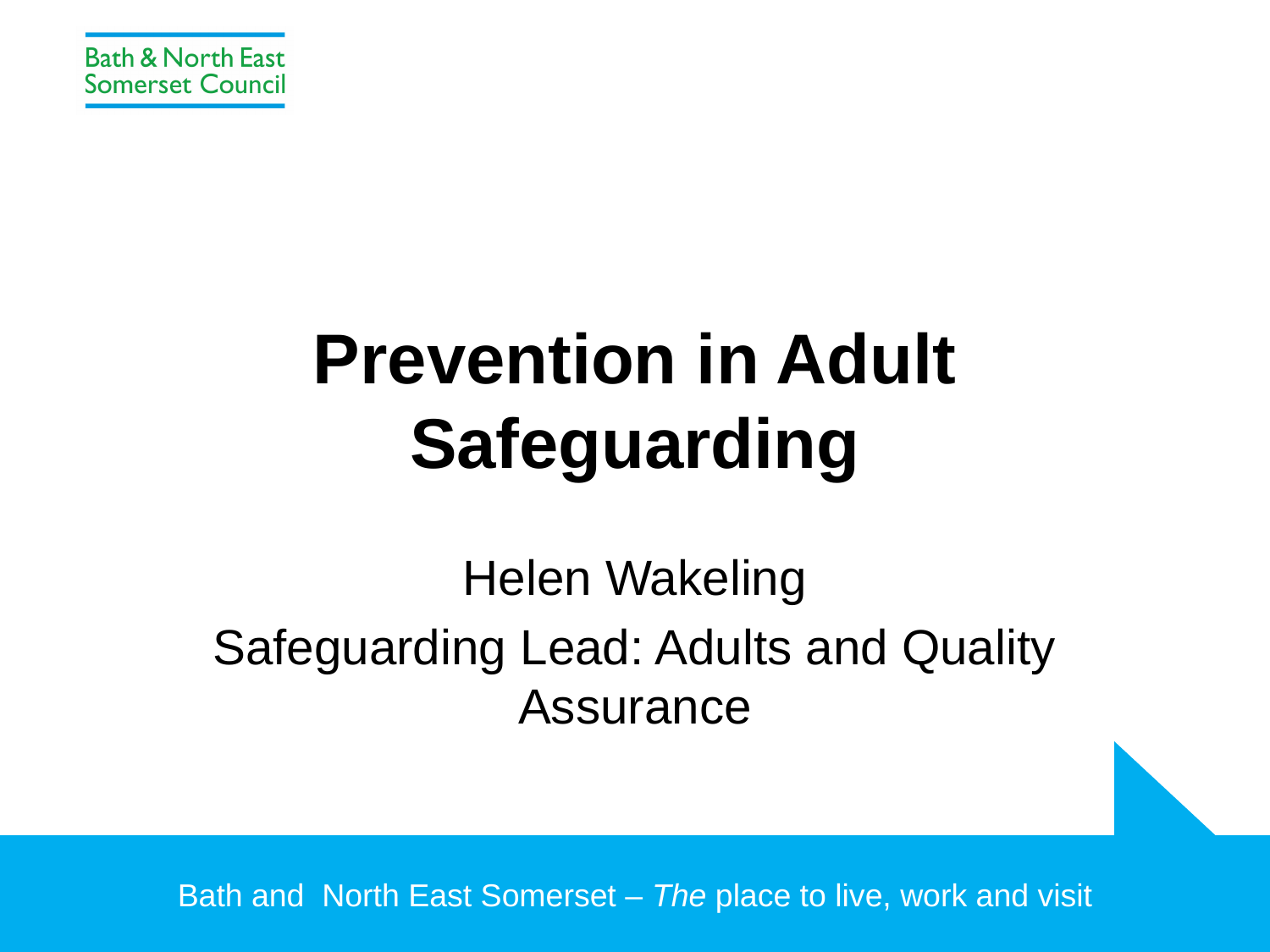

# Prevention in Adult Safeguarding
Helen Wakeling
Safeguarding Lead: Adults and Quality Assurance